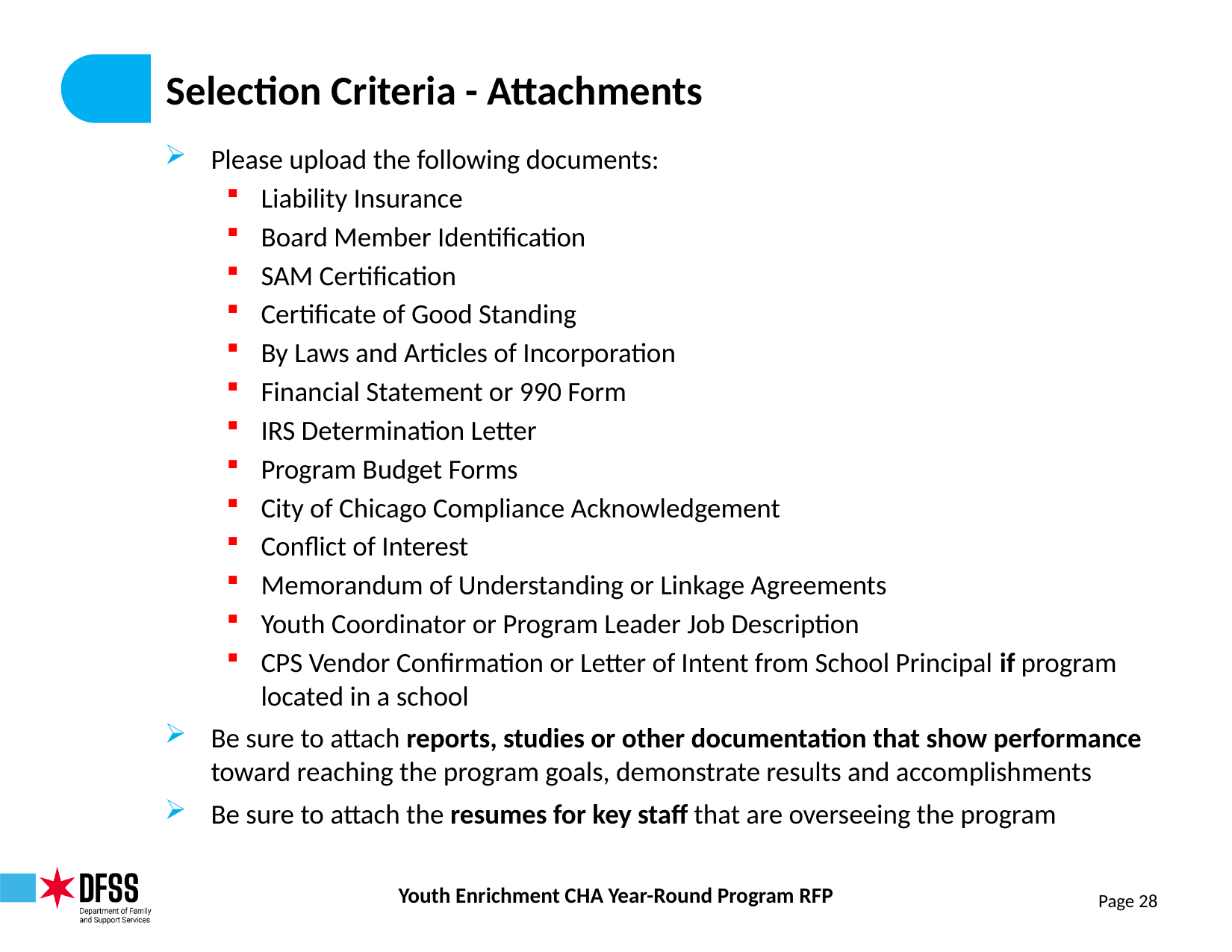

# Selection Criteria - Attachments
Please upload the following documents:
Liability Insurance
Board Member Identification
SAM Certification
Certificate of Good Standing
By Laws and Articles of Incorporation
Financial Statement or 990 Form
IRS Determination Letter
Program Budget Forms
City of Chicago Compliance Acknowledgement
Conflict of Interest
Memorandum of Understanding or Linkage Agreements
Youth Coordinator or Program Leader Job Description
CPS Vendor Confirmation or Letter of Intent from School Principal if program located in a school
Be sure to attach reports, studies or other documentation that show performance toward reaching the program goals, demonstrate results and accomplishments
Be sure to attach the resumes for key staff that are overseeing the program

Youth Enrichment CHA Year-Round Program RFP
Page 28